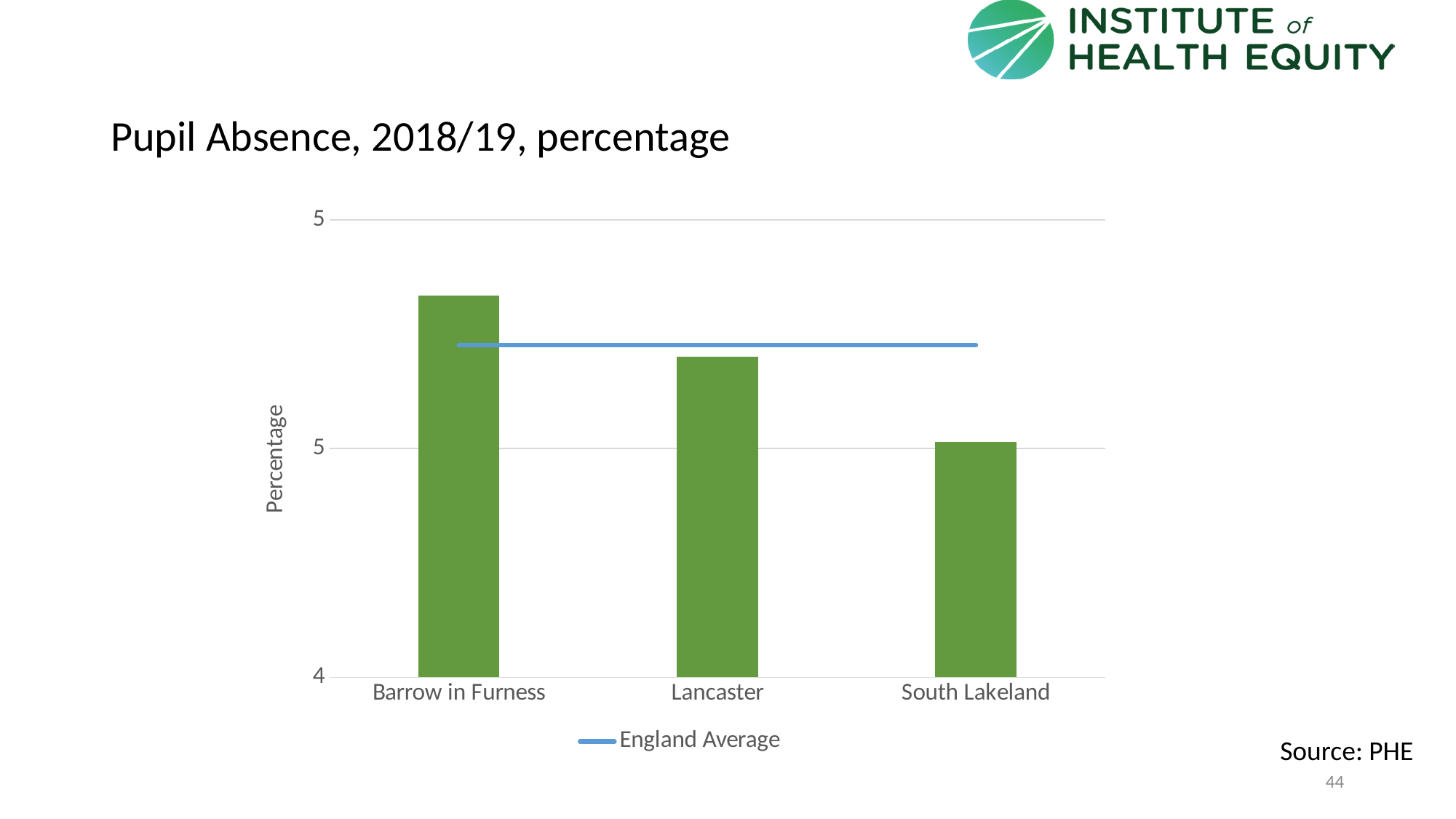

# Pupil Absence, 2018/19, percentage

### Chart

| Category | Area | England Average |
|---|---|---|
| Barrow in Furness | 4.8341 | 4.72613399671182 |
| Lancaster | 4.7 | 4.72613399671182 |
| South Lakeland | 4.5151 | 4.72613399671182 |
Source: PHE
44